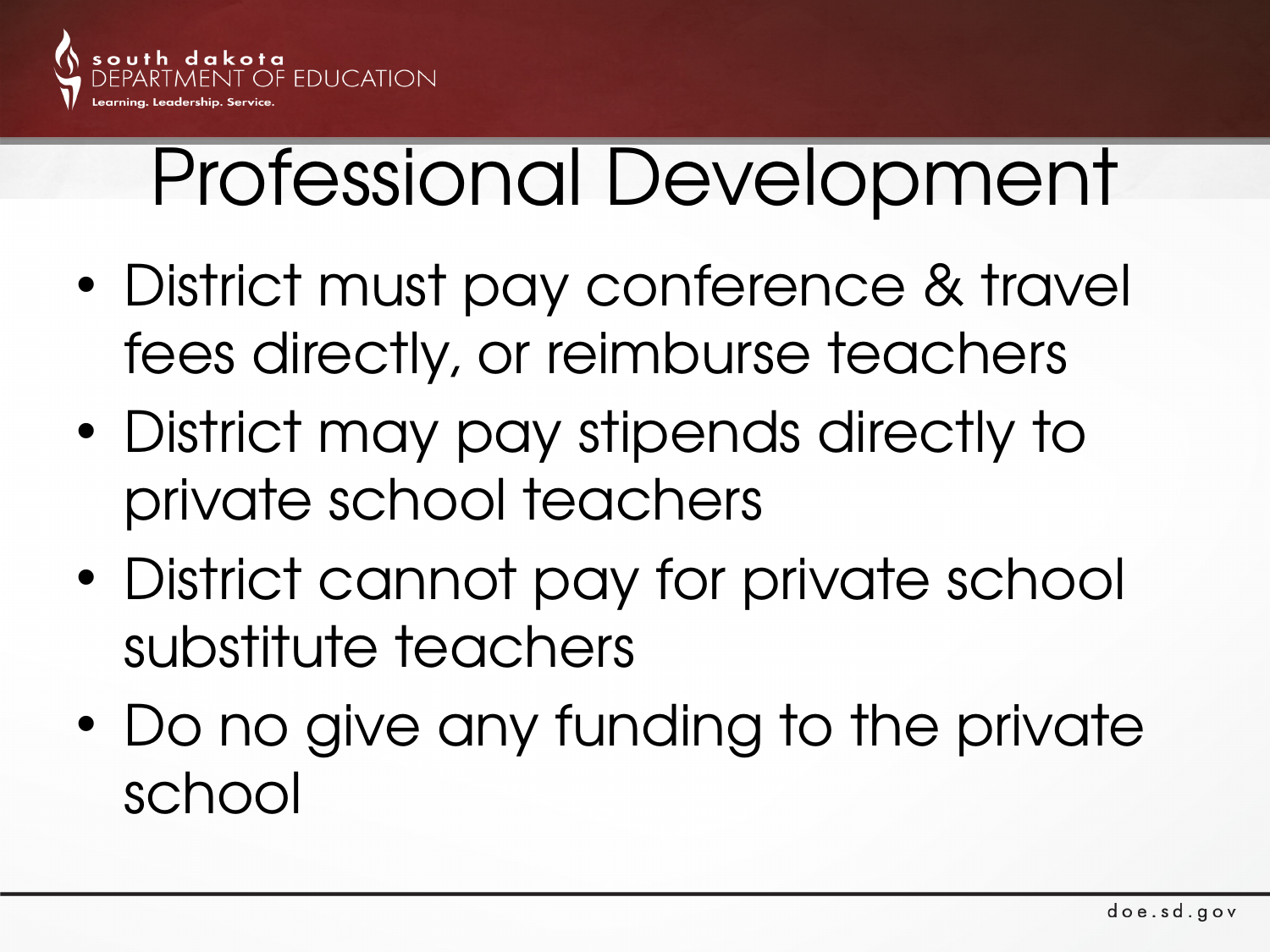

# Professional Development
District must pay conference & travel fees directly, or reimburse teachers
District may pay stipends directly to private school teachers
District cannot pay for private school substitute teachers
Do no give any funding to the private school